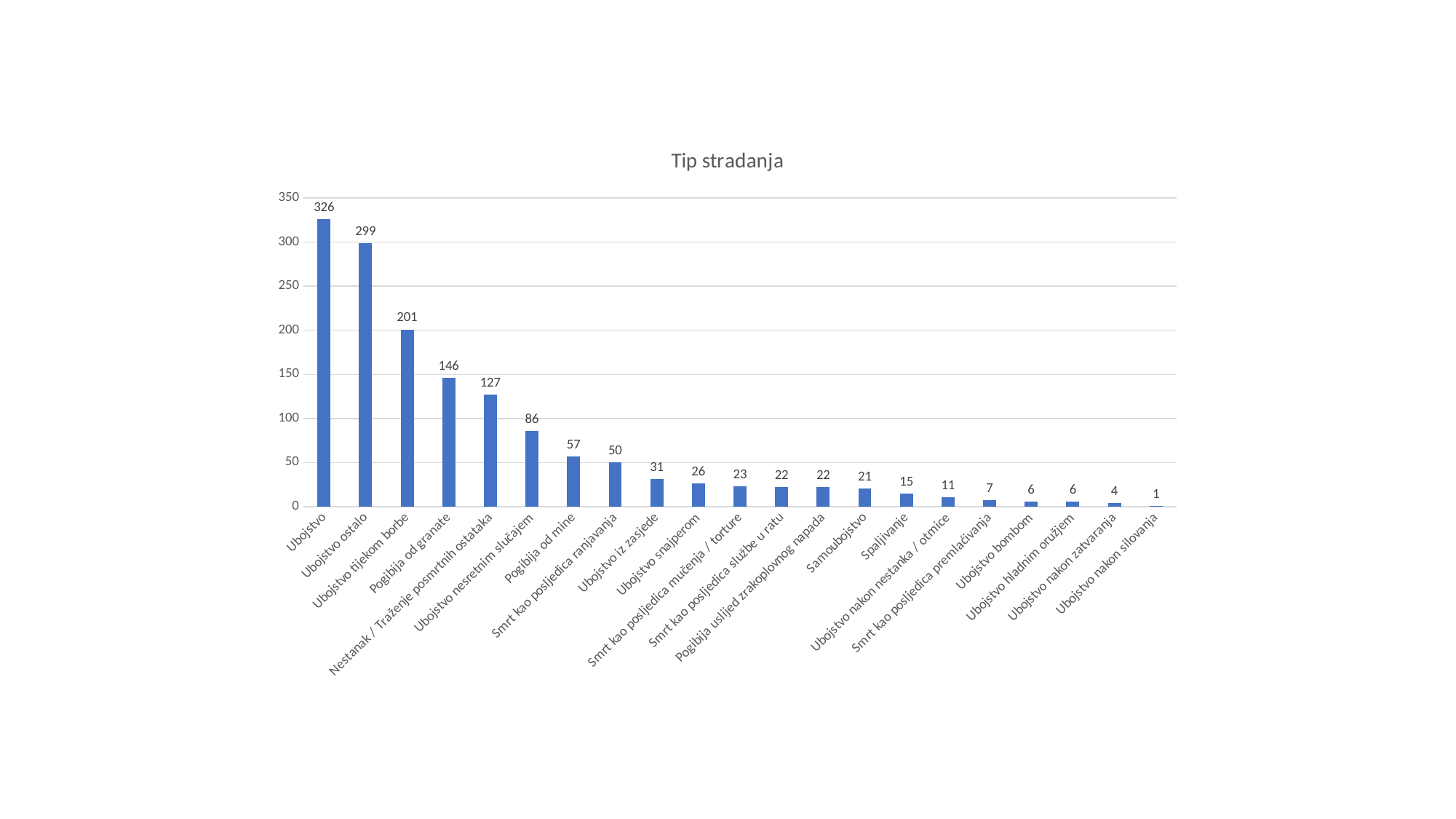

### Chart: Tip stradanja

| Category |  |
|---|---|
| Ubojstvo | 326.0 |
| Ubojstvo ostalo | 299.0 |
| Ubojstvo tijekom borbe | 201.0 |
| Pogibija od granate | 146.0 |
| Nestanak / Traženje posmrtnih ostataka | 127.0 |
| Ubojstvo nesretnim slučajem | 86.0 |
| Pogibija od mine | 57.0 |
| Smrt kao posljedica ranjavanja | 50.0 |
| Ubojstvo iz zasjede | 31.0 |
| Ubojstvo snajperom | 26.0 |
| Smrt kao posljedica mučenja / torture | 23.0 |
| Smrt kao posljedica službe u ratu | 22.0 |
| Pogibija uslijed zrakoplovnog napada | 22.0 |
| Samoubojstvo | 21.0 |
| Spaljivanje | 15.0 |
| Ubojstvo nakon nestanka / otmice | 11.0 |
| Smrt kao posljedica premlaćivanja | 7.0 |
| Ubojstvo bombom | 6.0 |
| Ubojstvo hladnim oružjem | 6.0 |
| Ubojstvo nakon zatvaranja | 4.0 |
| Ubojstvo nakon silovanja | 1.0 |